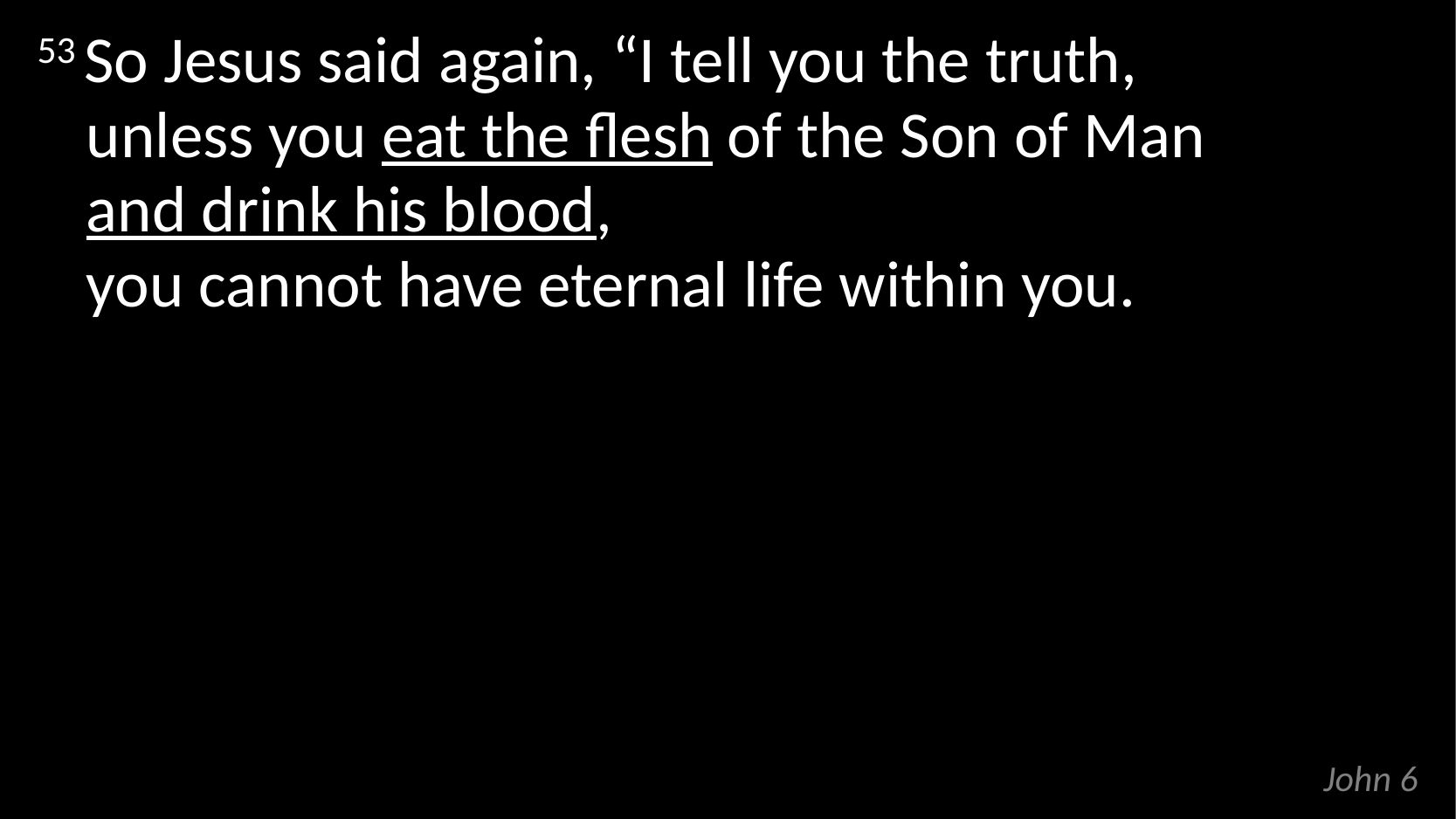

53 So Jesus said again, “I tell you the truth,
unless you eat the flesh of the Son of Man
and drink his blood,
you cannot have eternal life within you.
# John 6